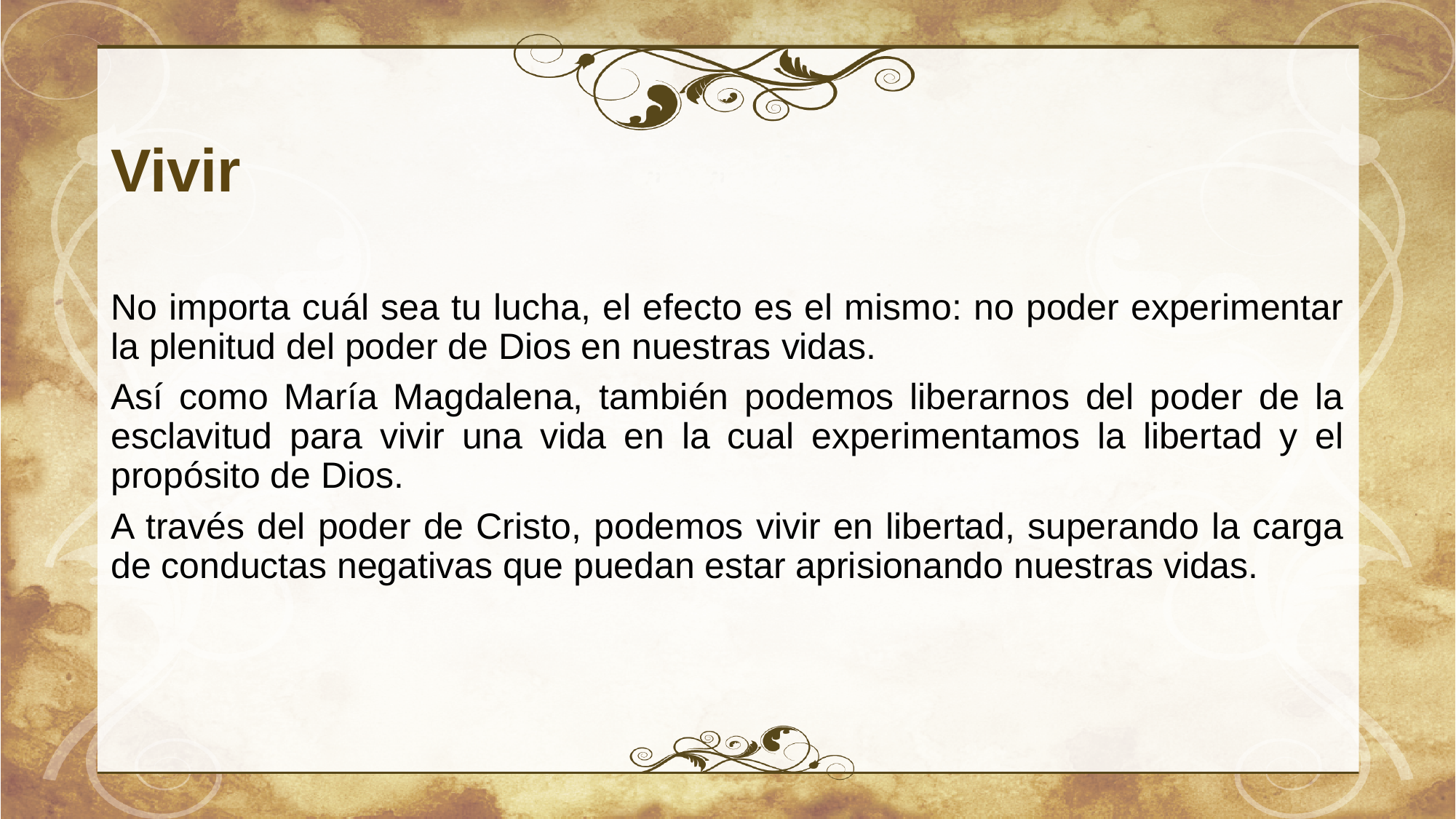

# Vivir
No importa cuál sea tu lucha, el efecto es el mismo: no poder experimentar la plenitud del poder de Dios en nuestras vidas.
Así como María Magdalena, también podemos liberarnos del poder de la esclavitud para vivir una vida en la cual experimentamos la libertad y el propósito de Dios.
A través del poder de Cristo, podemos vivir en libertad, superando la carga de conductas negativas que puedan estar aprisionando nuestras vidas.